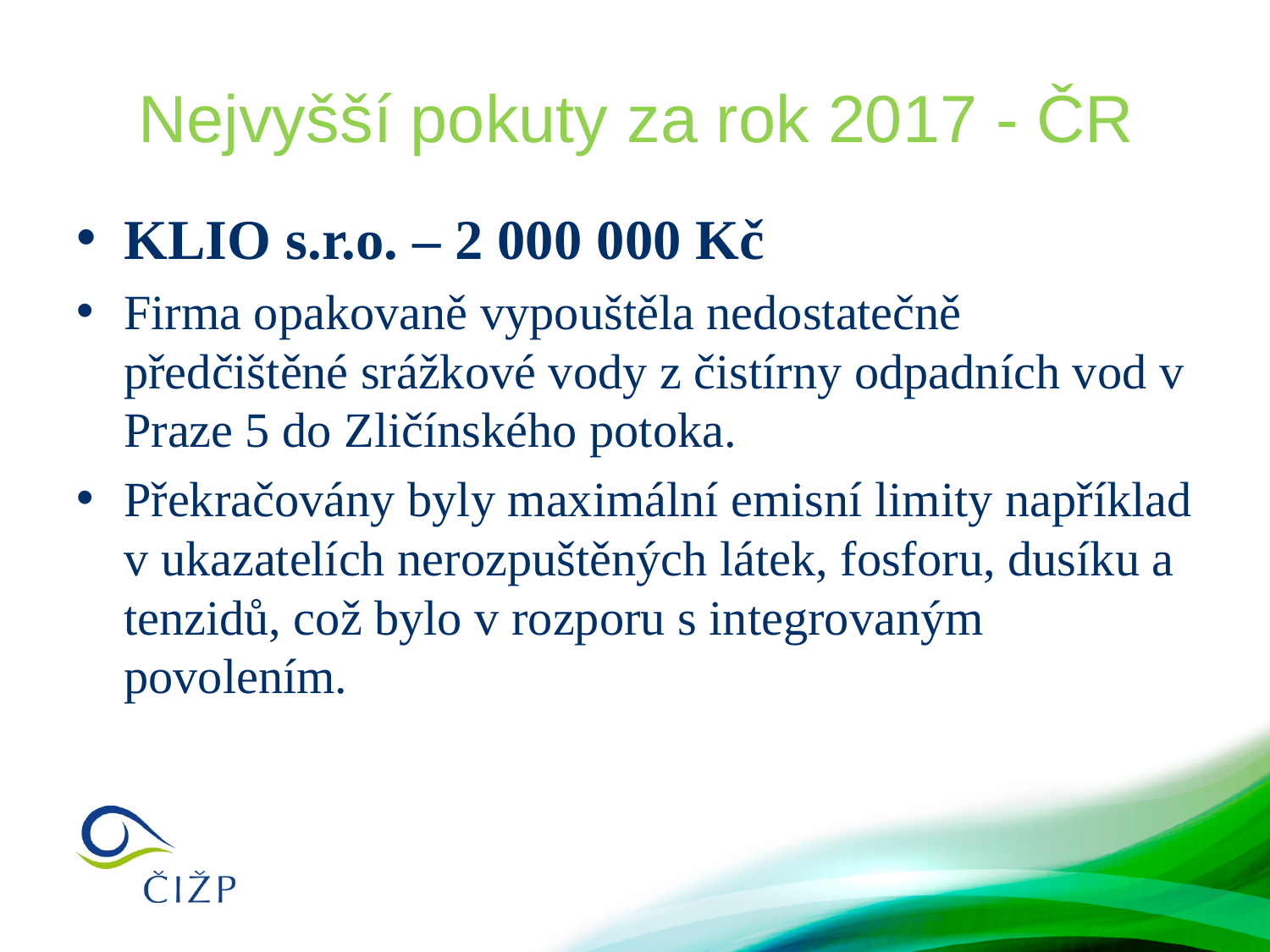

# Nejvyšší pokuty za rok 2017 - ČR
KLIO s.r.o. – 2 000 000 Kč
Firma opakovaně vypouštěla nedostatečně předčištěné srážkové vody z čistírny odpadních vod v Praze 5 do Zličínského potoka.
Překračovány byly maximální emisní limity například v ukazatelích nerozpuštěných látek, fosforu, dusíku a tenzidů, což bylo v rozporu s integrovaným povolením.